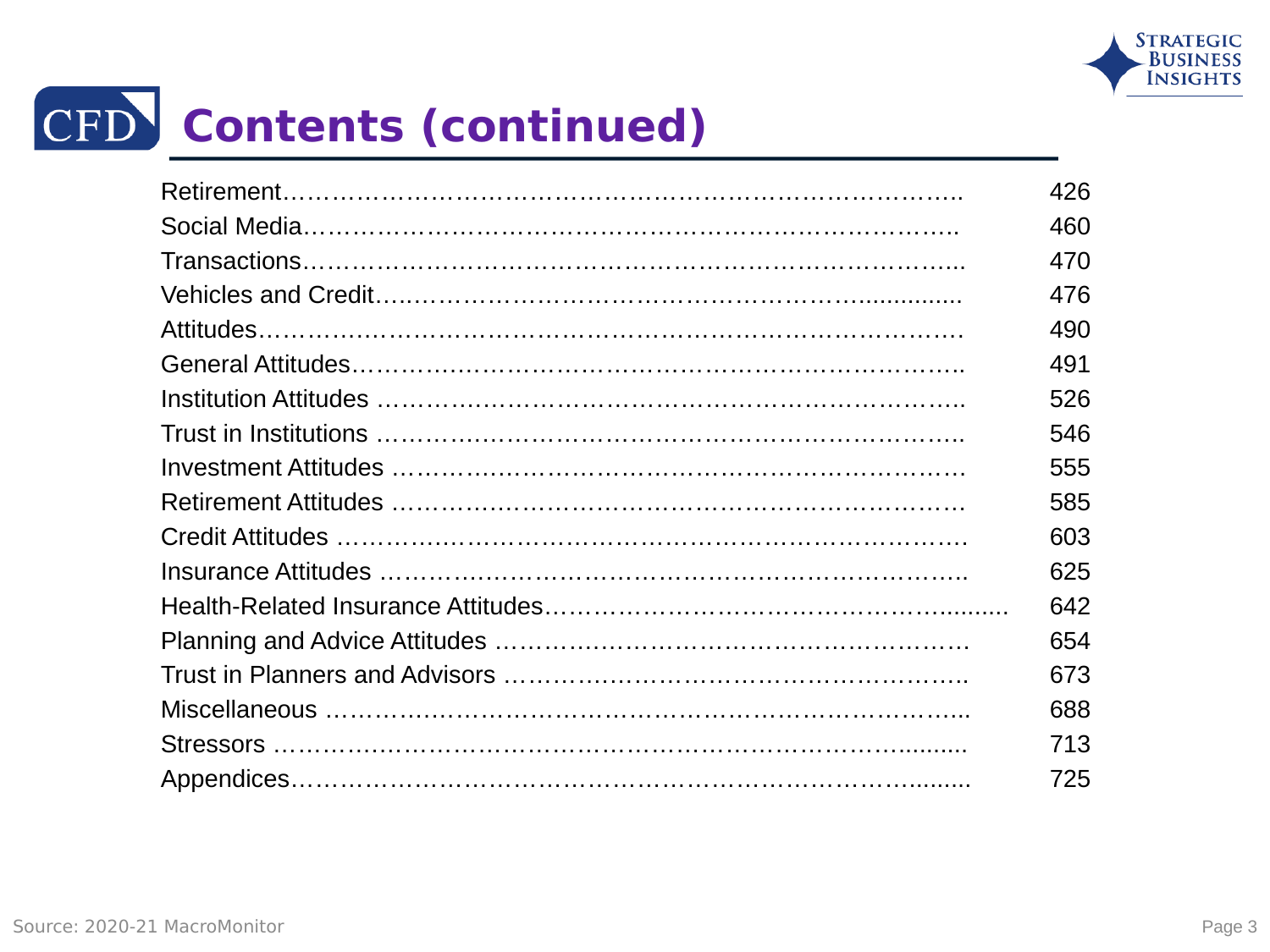

# Contents (continued)
Retirement………………………………………………………………………..	426
Social Media……………………………………………………………………..	460
Transactions……………………………………………………………………...	470
Vehicles and Credit…..………………………………………………...............	476
Attitudes………….……………………………………………………………….	490
General Attitudes………….……………………………………………………..	491
Institution Attitudes ………….…………………………………………………..	526
Trust in Institutions ………….…………………………………………………..	546
Investment Attitudes ………….…………………………………………………	555
Retirement Attitudes ………….…………………………………………………	585
Credit Attitudes ………….……………………………………………………….	603
Insurance Attitudes ………….…………………………………………………..	625
Health-Related Insurance Attitudes…………………………………………..........	642
Planning and Advice Attitudes ………….………………………………………	654
Trust in Planners and Advisors ………….……………………………………..	673
Miscellaneous ………….………………………………………………………...	688
Stressors ………….………………………………………………………..........	713
Appendices………………………………………………………………….........	725

Source: 2020-21 MacroMonitor
Page 3